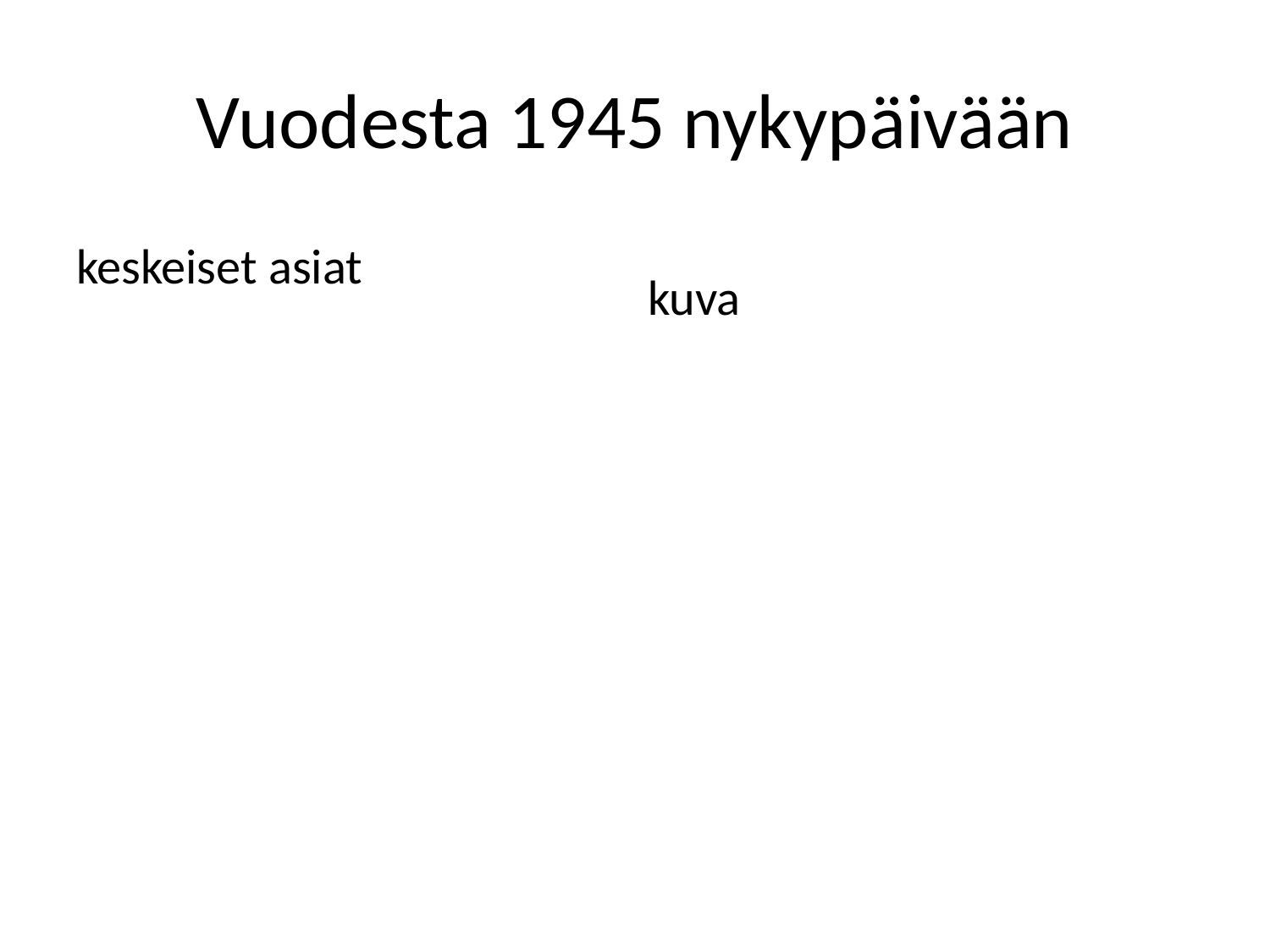

# Vuodesta 1945 nykypäivään
keskeiset asiat

kuva